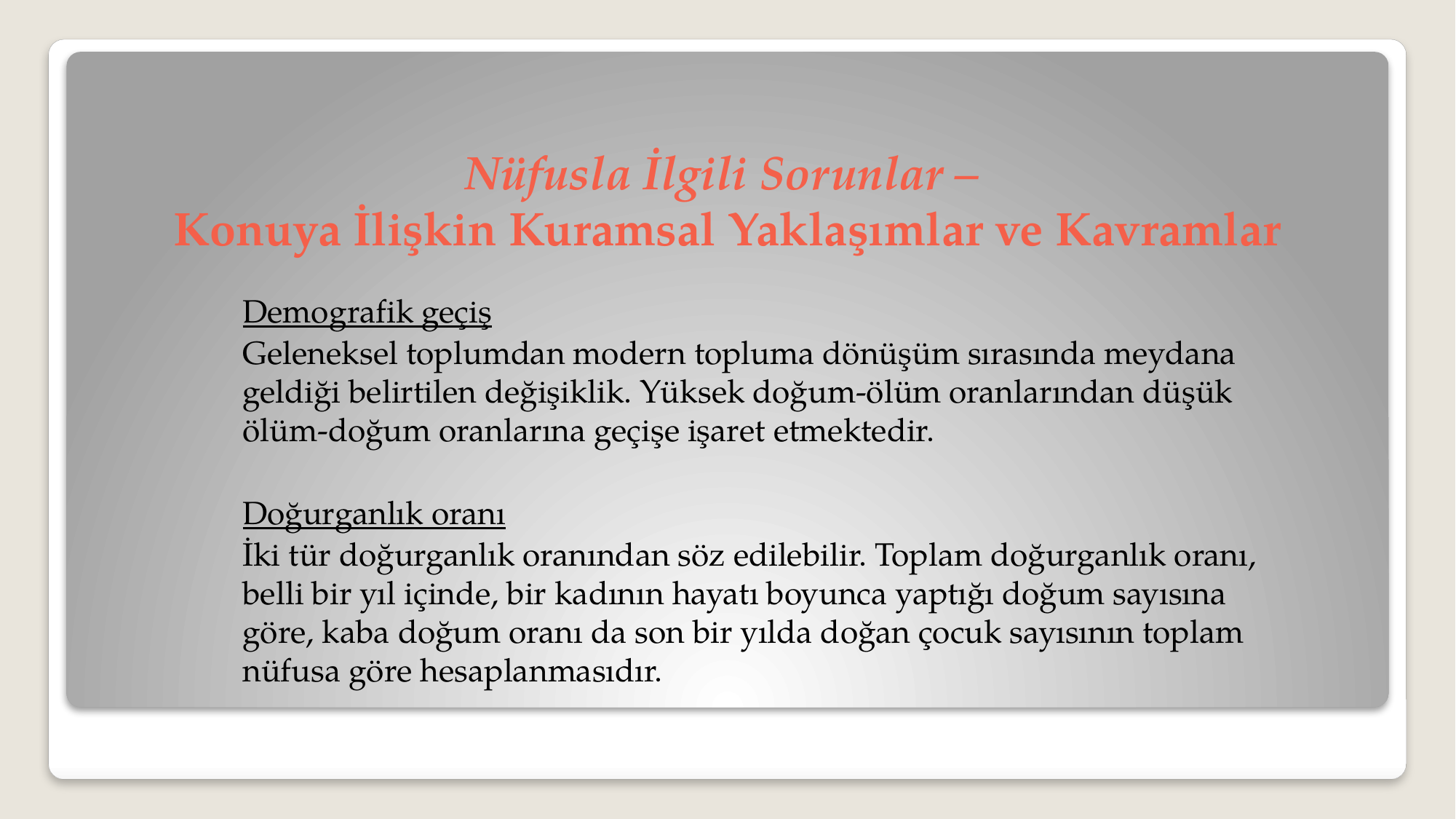

# Nüfusla İlgili Sorunlar – Konuya İlişkin Kuramsal Yaklaşımlar ve Kavramlar
Demografik geçiş
Geleneksel toplumdan modern topluma dönüşüm sırasında meydana geldiği belirtilen değişiklik. Yüksek doğum-ölüm oranlarından düşük ölüm-doğum oranlarına geçişe işaret etmektedir.

Doğurganlık oranı
İki tür doğurganlık oranından söz edilebilir. Toplam doğurganlık oranı, belli bir yıl içinde, bir kadının hayatı boyunca yaptığı doğum sayısına göre, kaba doğum oranı da son bir yılda doğan çocuk sayısının toplam nüfusa göre hesaplanmasıdır.